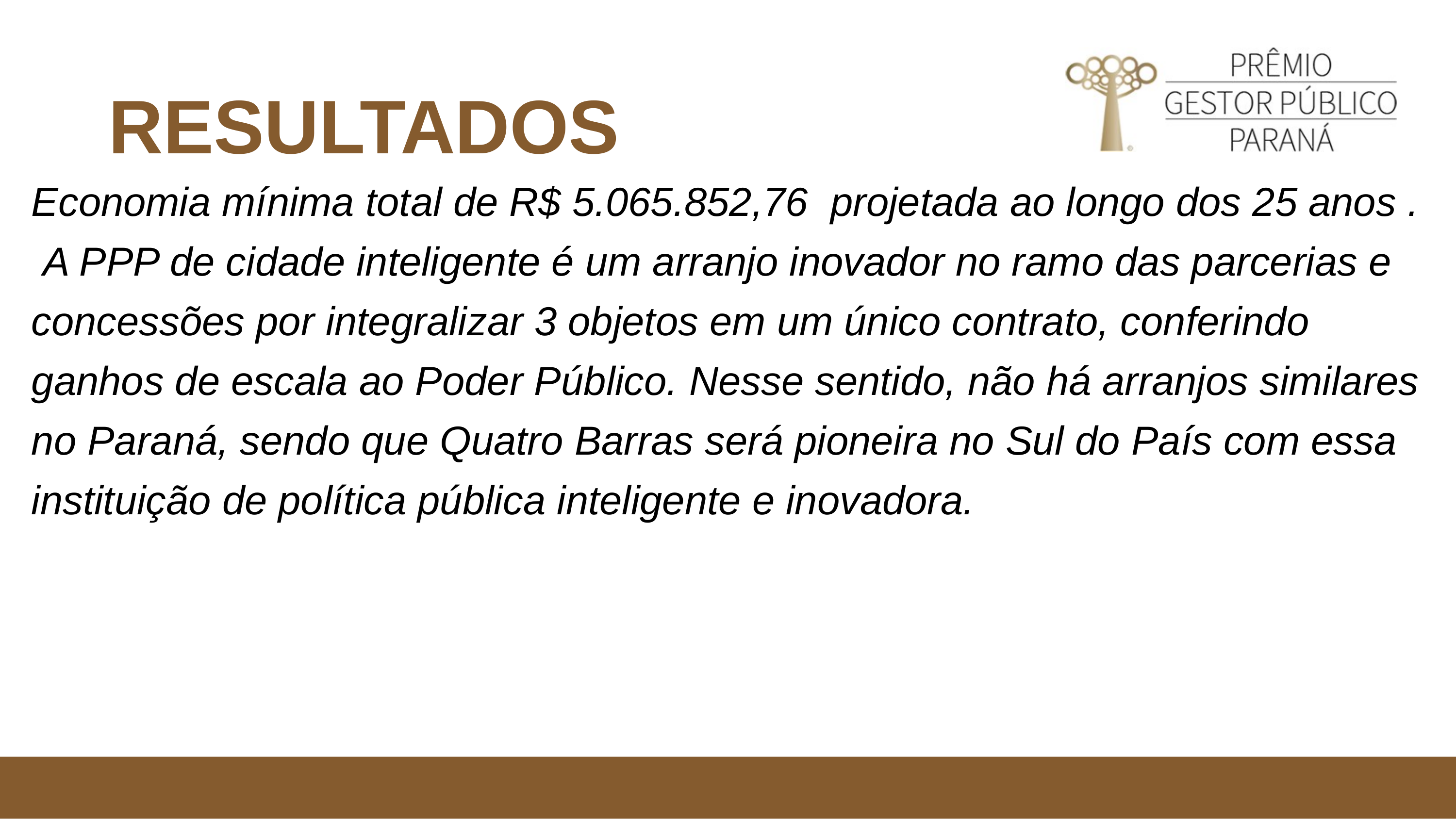

RESULTADOS
Economia mínima total de R$ 5.065.852,76  projetada ao longo dos 25 anos .
 A PPP de cidade inteligente é um arranjo inovador no ramo das parcerias e concessões por integralizar 3 objetos em um único contrato, conferindo ganhos de escala ao Poder Público. Nesse sentido, não há arranjos similares no Paraná, sendo que Quatro Barras será pioneira no Sul do País com essa instituição de política pública inteligente e inovadora.